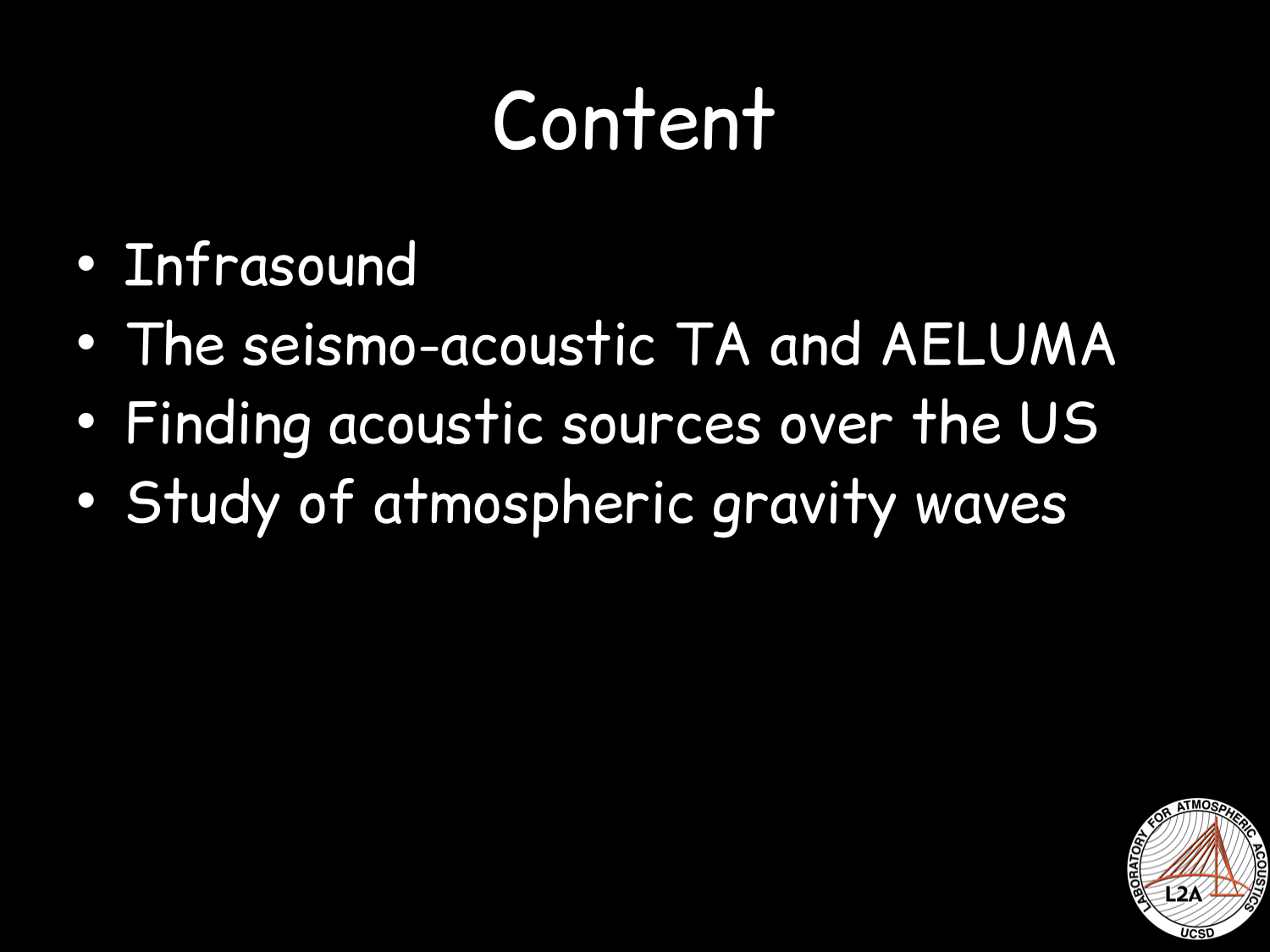

# Content
Infrasound
The seismo-acoustic TA and AELUMA
Finding acoustic sources over the US
Study of atmospheric gravity waves